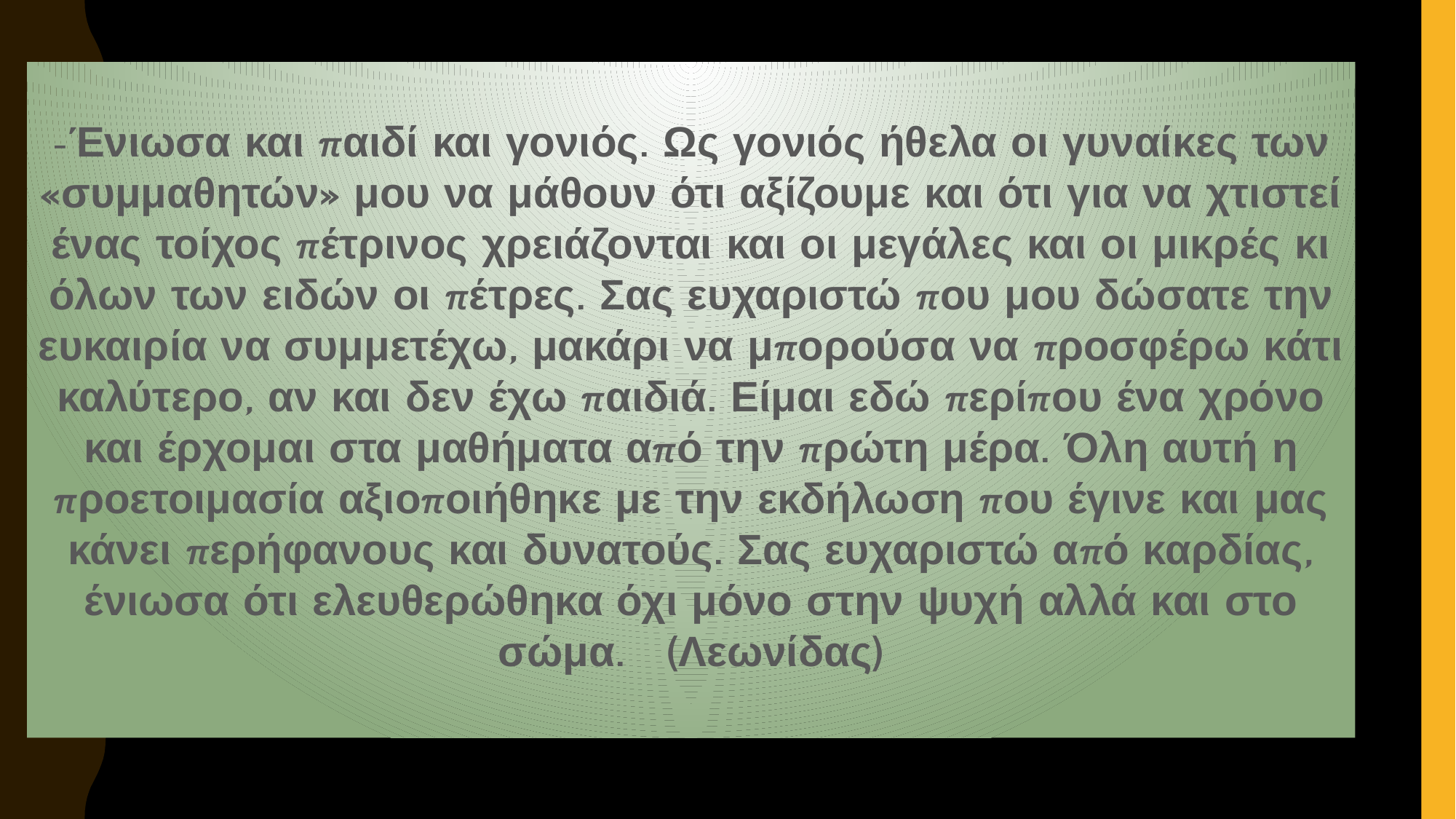

-Ένιωσα και παιδί και γονιός. Ως γονιός ήθελα οι γυναίκες των «συμμαθητών» μου να μάθουν ότι αξίζουμε και ότι για να χτιστεί ένας τοίχος πέτρινος χρειάζονται και οι μεγάλες και οι μικρές κι όλων των ειδών οι πέτρες. Σας ευχαριστώ που μου δώσατε την ευκαιρία να συμμετέχω, μακάρι να μπορούσα να προσφέρω κάτι καλύτερο, αν και δεν έχω παιδιά. Είμαι εδώ περίπου ένα χρόνο και έρχομαι στα μαθήματα από την πρώτη μέρα. Όλη αυτή η προετοιμασία αξιοποιήθηκε με την εκδήλωση που έγινε και μας κάνει περήφανους και δυνατούς. Σας ευχαριστώ από καρδίας, ένιωσα ότι ελευθερώθηκα όχι μόνο στην ψυχή αλλά και στο σώμα.   (Λεωνίδας)